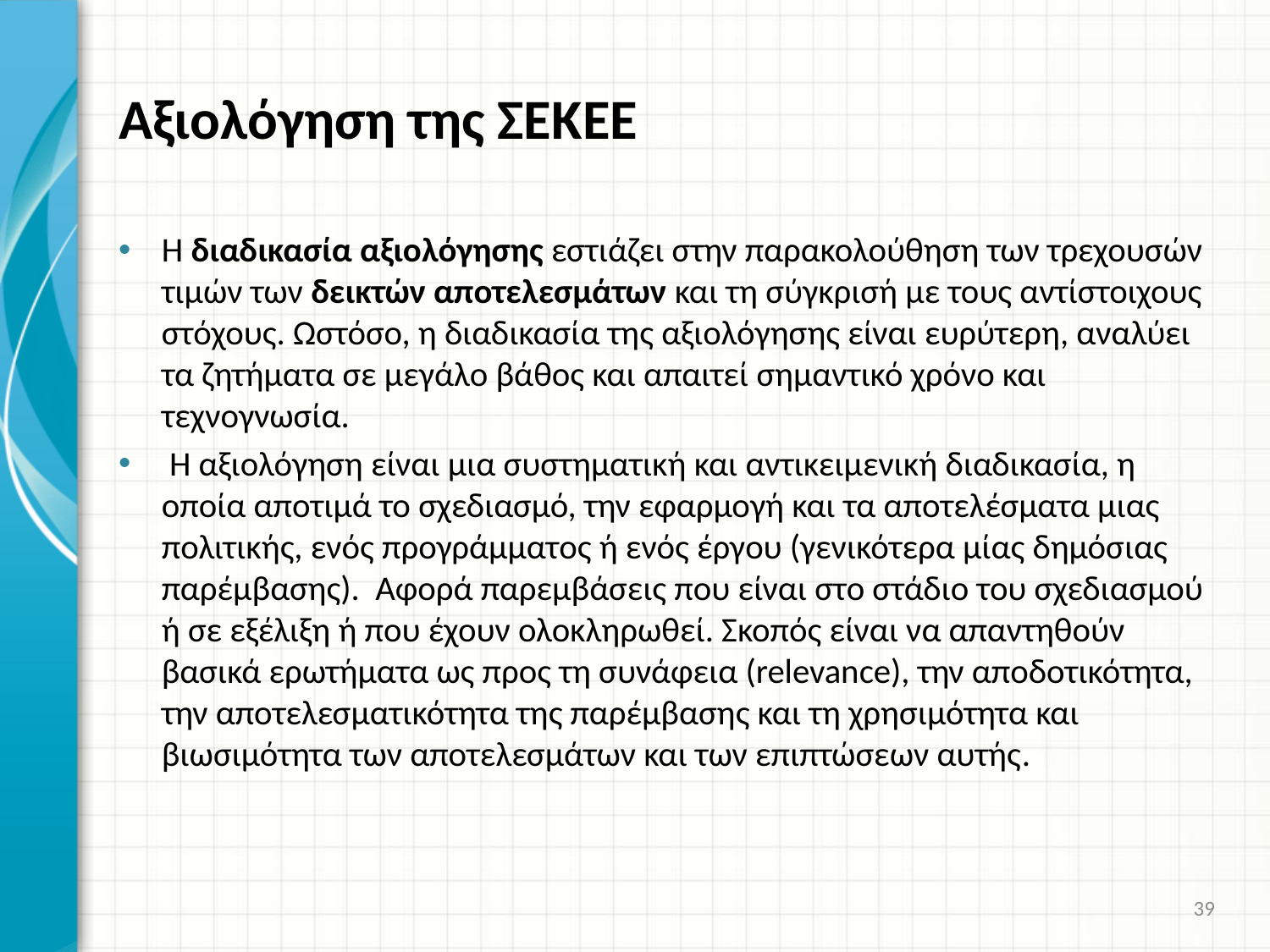

# Αξιολόγηση της ΣΕΚΕΕ
Η διαδικασία αξιολόγησης εστιάζει στην παρακολούθηση των τρεχουσών τιμών των δεικτών αποτελεσμάτων και τη σύγκρισή με τους αντίστοιχους στόχους. Ωστόσο, η διαδικασία της αξιολόγησης είναι ευρύτερη, αναλύει τα ζητήματα σε μεγάλο βάθος και απαιτεί σημαντικό χρόνο και τεχνογνωσία.
 Η αξιολόγηση είναι μια συστηματική και αντικειμενική διαδικασία, η οποία αποτιμά το σχεδιασμό, την εφαρμογή και τα αποτελέσματα μιας πολιτικής, ενός προγράμματος ή ενός έργου (γενικότερα μίας δημόσιας παρέμβασης).  Αφορά παρεμβάσεις που είναι στο στάδιο του σχεδιασμού ή σε εξέλιξη ή που έχουν ολοκληρωθεί. Σκοπός είναι να απαντηθούν βασικά ερωτήματα ως προς τη συνάφεια (relevance), την αποδοτικότητα, την αποτελεσματικότητα της παρέμβασης και τη χρησιμότητα και βιωσιμότητα των αποτελεσμάτων και των επιπτώσεων αυτής.
39